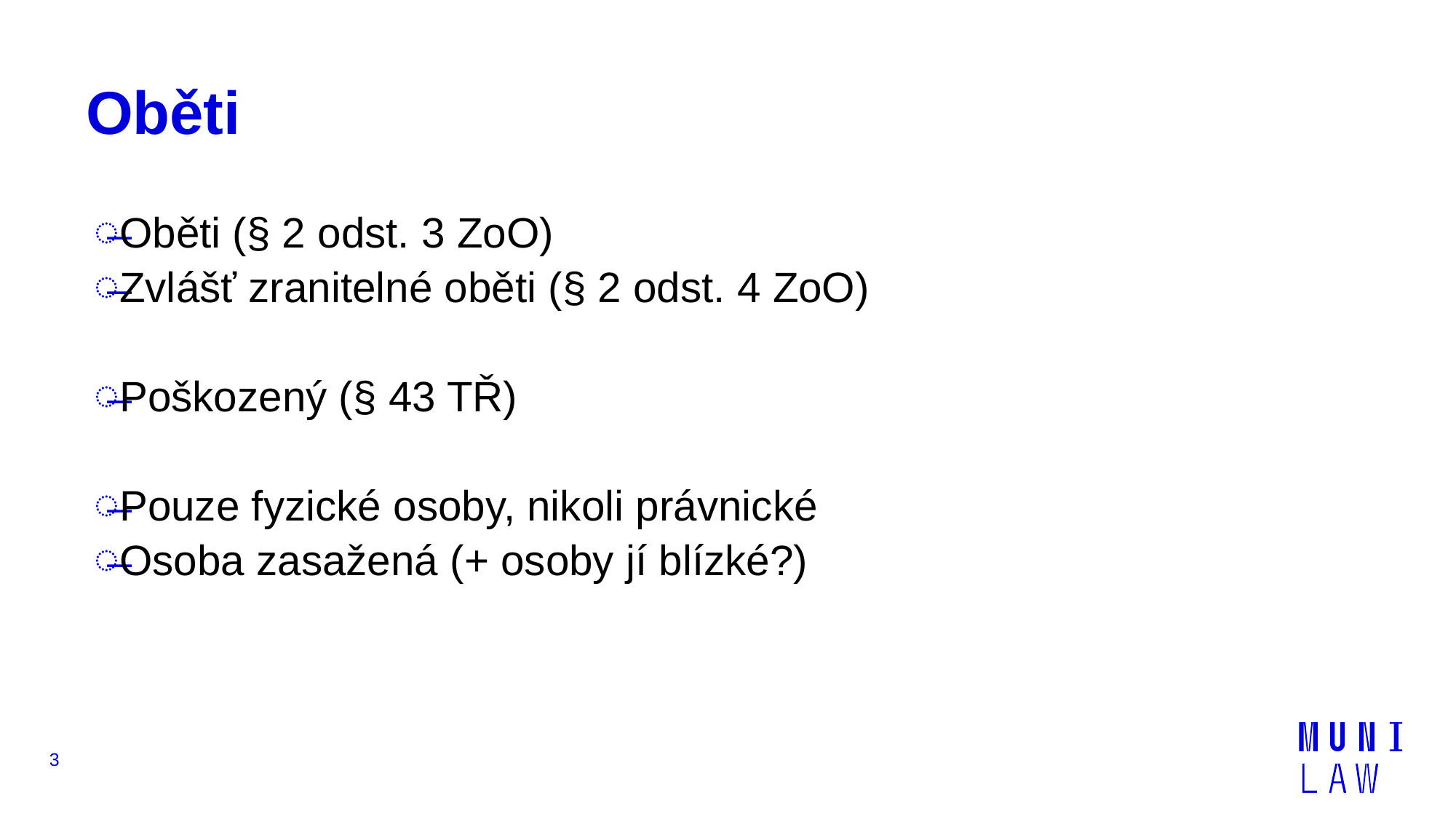

# Oběti
Oběti (§ 2 odst. 3 ZoO)
Zvlášť zranitelné oběti (§ 2 odst. 4 ZoO)

Poškozený (§ 43 TŘ)

Pouze fyzické osoby, nikoli právnické
Osoba zasažená (+ osoby jí blízké?)

3